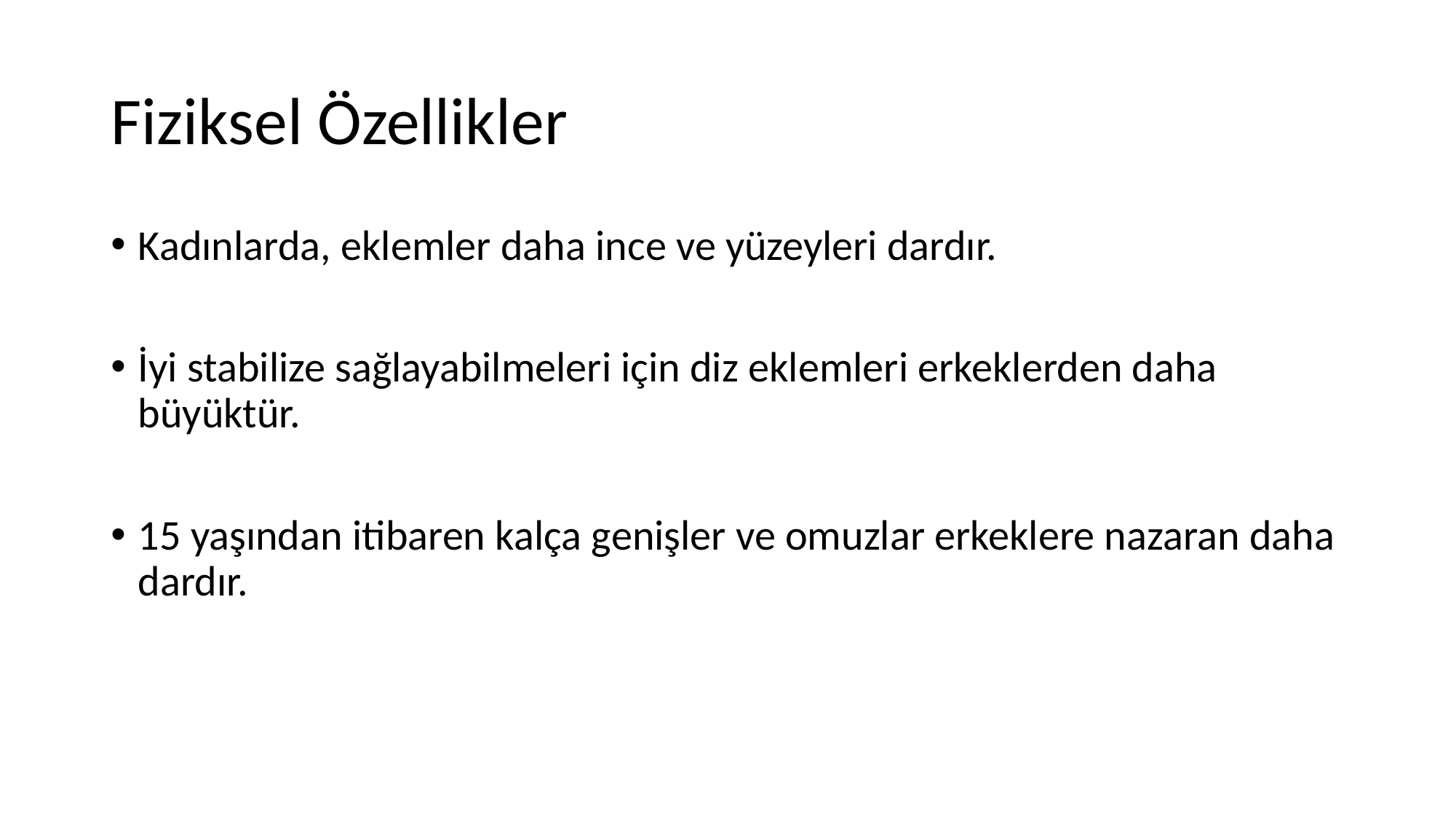

# Fiziksel Özellikler
Kadınlarda, eklemler daha ince ve yüzeyleri dardır.

İyi stabilize sağlayabilmeleri için diz eklemleri erkeklerden daha büyüktür.

15 yaşından itibaren kalça genişler ve omuzlar erkeklere nazaran daha dardır.